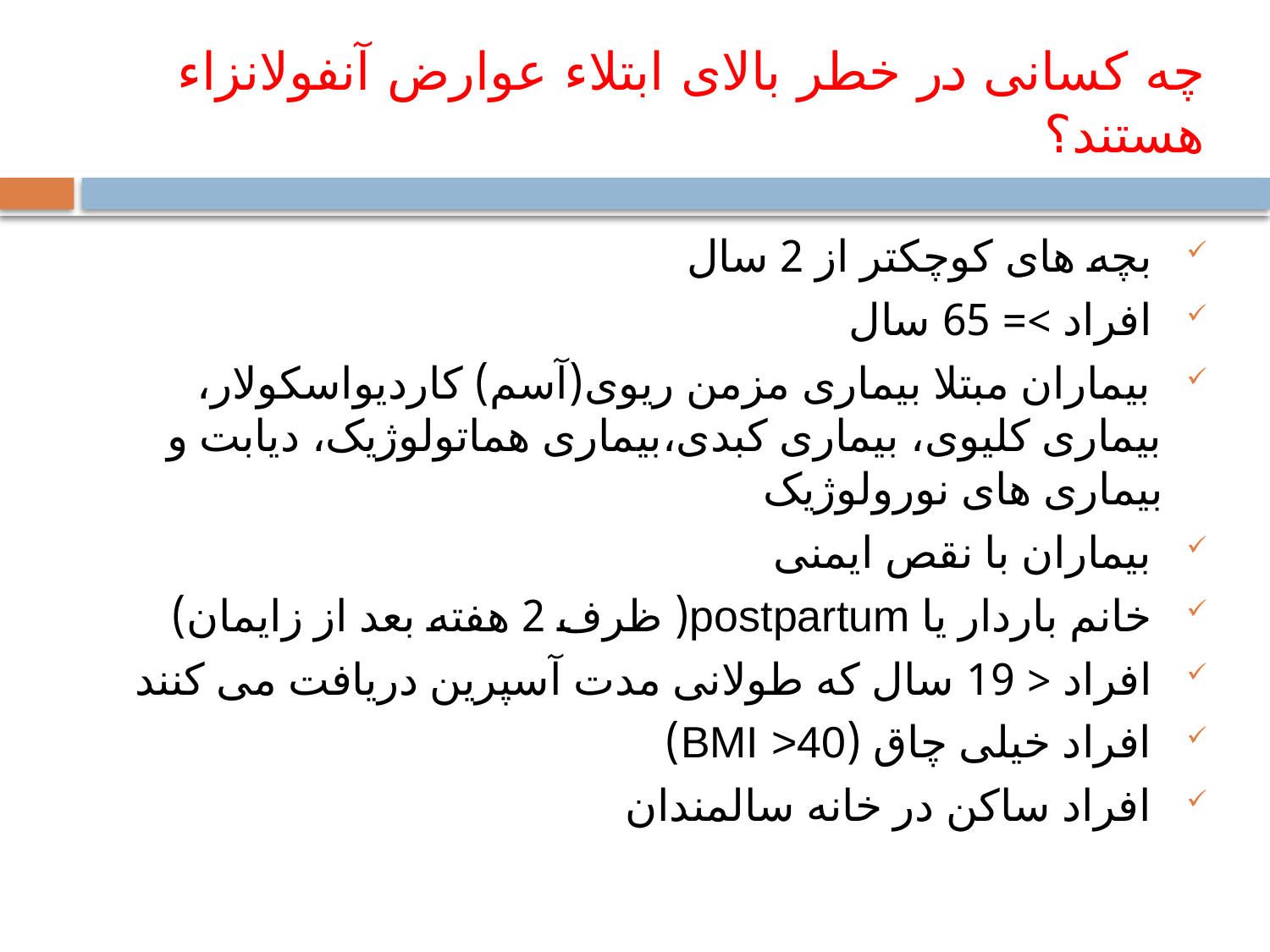

# چه کسانی در خطر بالای ابتلاء عوارض آنفولانزاء هستند؟
 بچه های کوچکتر از 2 سال
 افراد >= 65 سال
 بیماران مبتلا بیماری مزمن ریوی(آسم) کاردیواسکولار، بیماری کلیوی، بیماری کبدی،بیماری هماتولوژیک، دیابت و بیماری های نورولوژیک
 بیماران با نقص ایمنی
 خانم باردار یا postpartum( ظرف 2 هفته بعد از زایمان)
 افراد < 19 سال که طولانی مدت آسپرین دریافت می کنند
 افراد خیلی چاق (BMI >40)
 افراد ساکن در خانه سالمندان